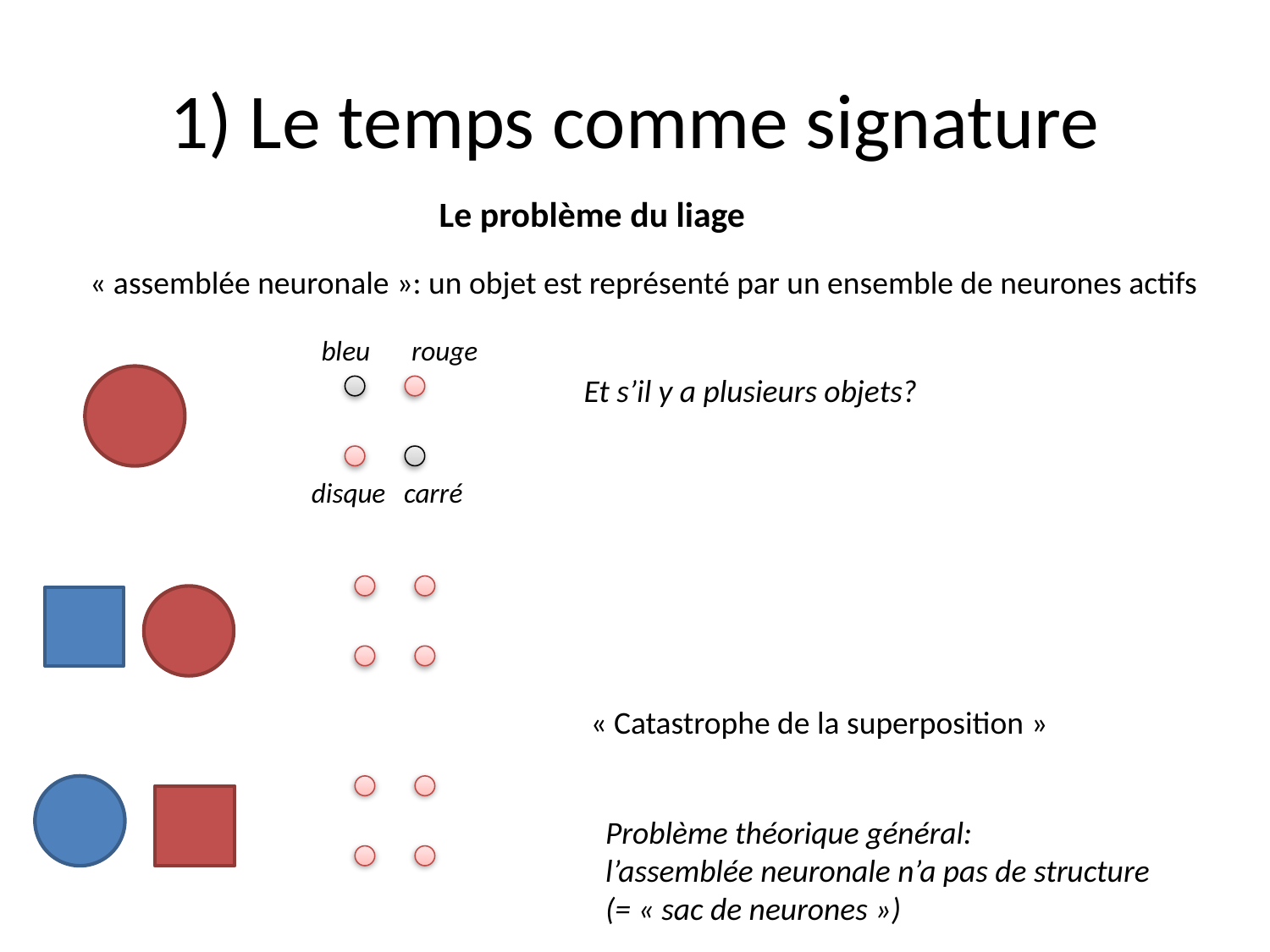

# 1) Le temps comme signature
Le problème du liage
« assemblée neuronale »: un objet est représenté par un ensemble de neurones actifs
bleu
rouge
Et s’il y a plusieurs objets?

disque
carré

« Catastrophe de la superposition »

Problème théorique général:
l’assemblée neuronale n’a pas de structure
(= « sac de neurones »)